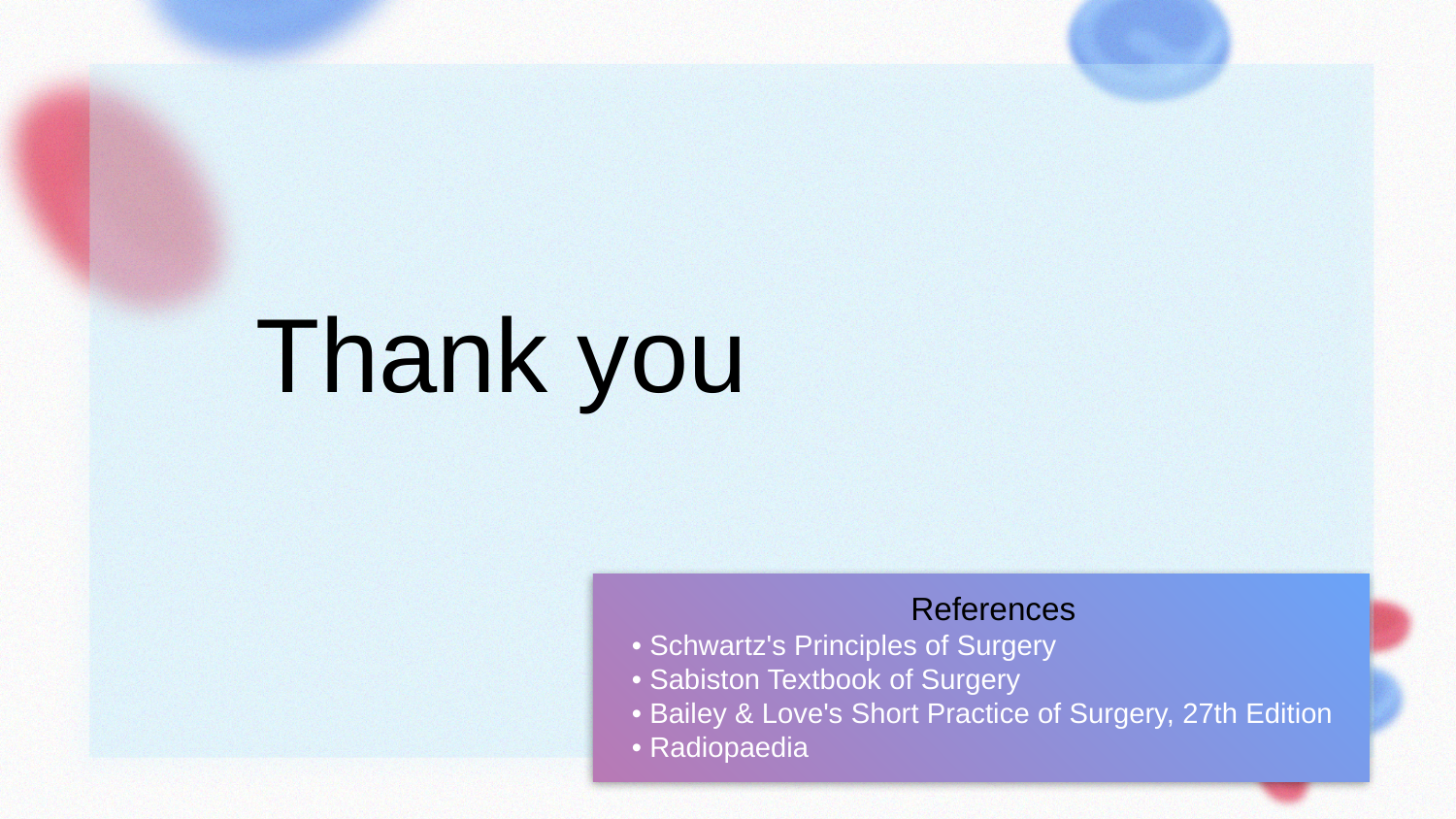

# Thank you
References
• Schwartz's Principles of Surgery
• Sabiston Textbook of Surgery
• Bailey & Love's Short Practice of Surgery, 27th Edition
• Radiopaedia